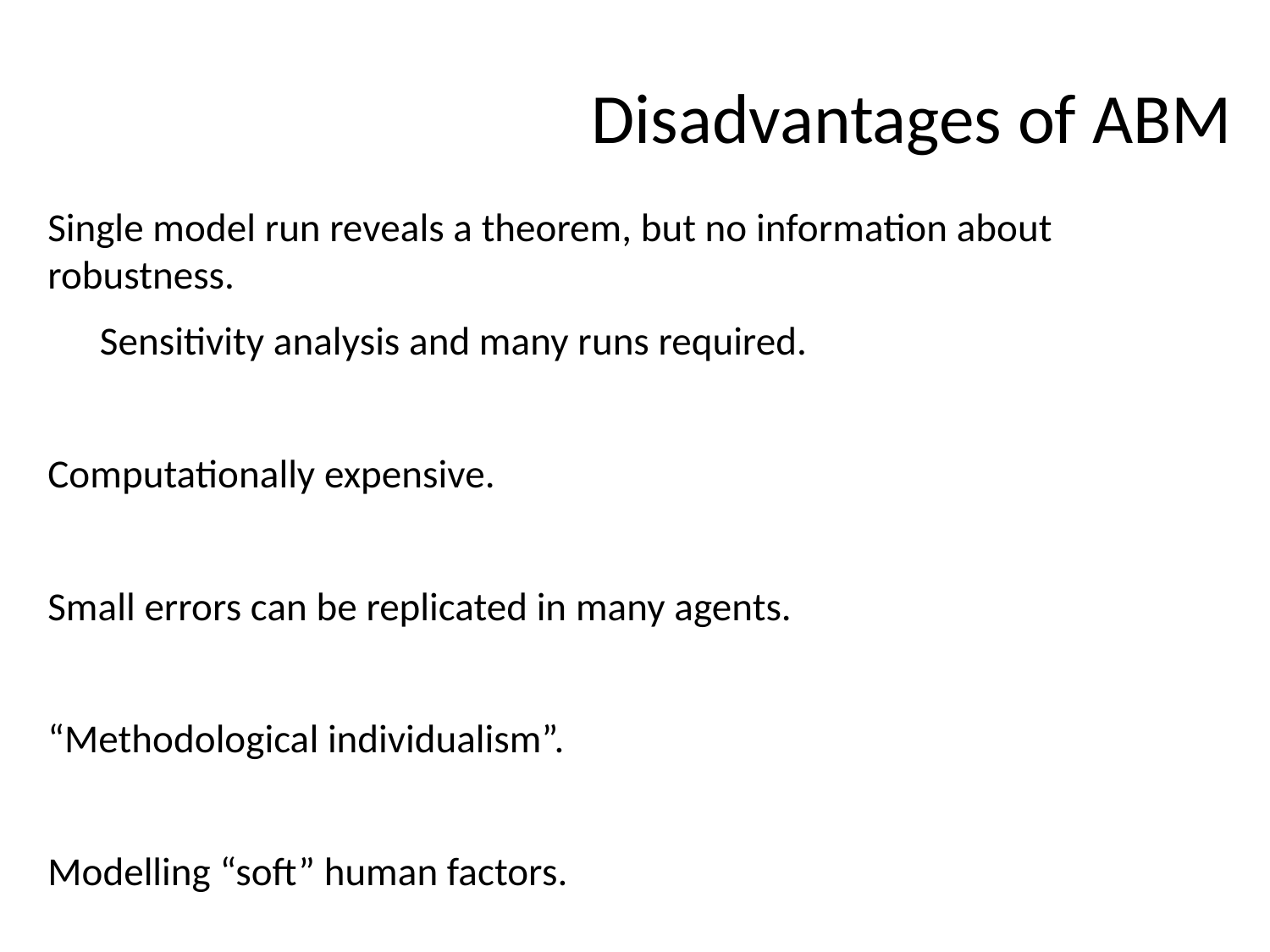

# Disadvantages of ABM
Single model run reveals a theorem, but no information about robustness.
Sensitivity analysis and many runs required.

Computationally expensive.

Small errors can be replicated in many agents.

“Methodological individualism”.

Modelling “soft” human factors.